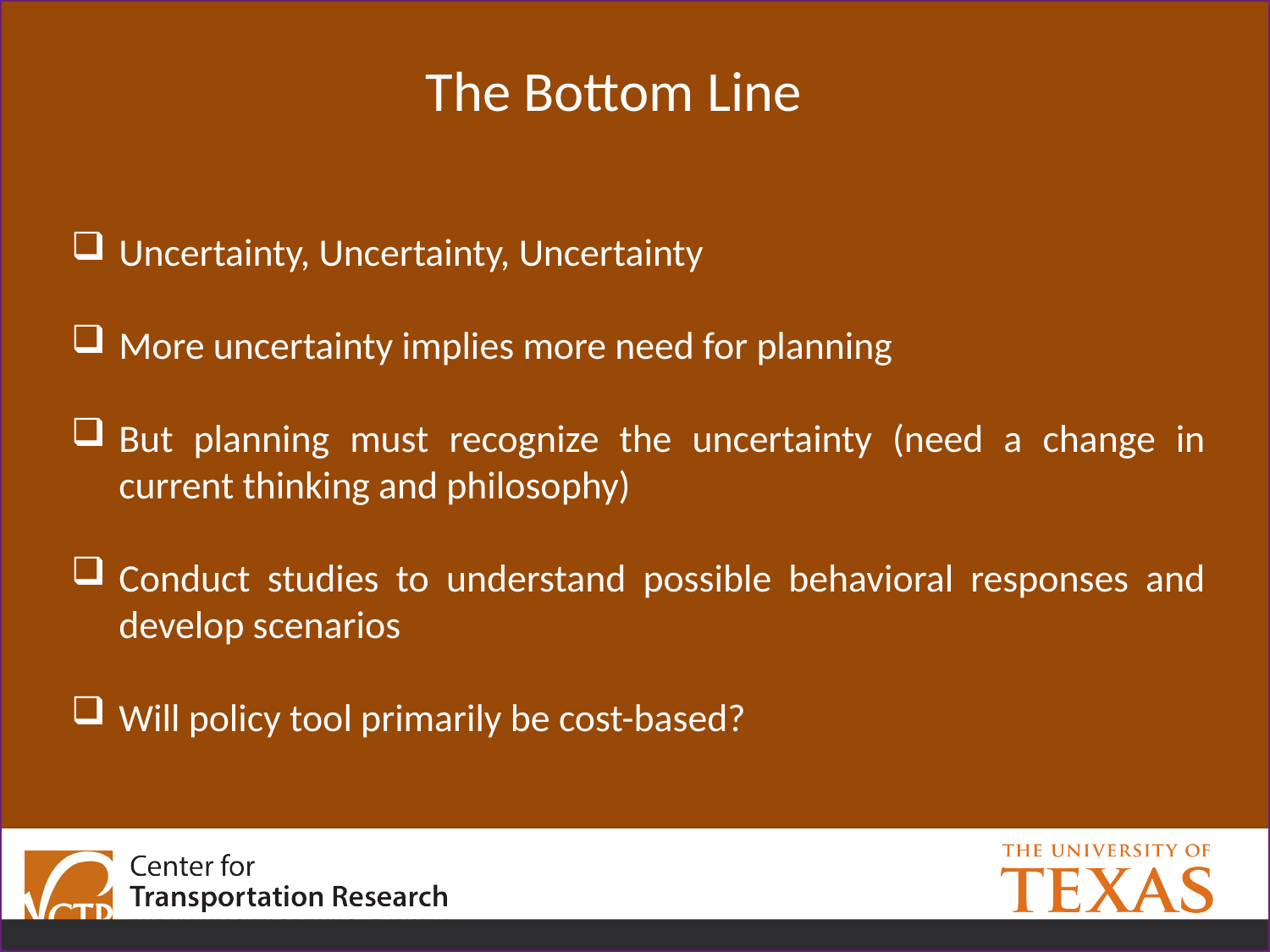

The Bottom Line
Uncertainty, Uncertainty, Uncertainty

More uncertainty implies more need for planning

But planning must recognize the uncertainty (need a change in current thinking and philosophy)

Conduct studies to understand possible behavioral responses and develop scenarios

Will policy tool primarily be cost-based?